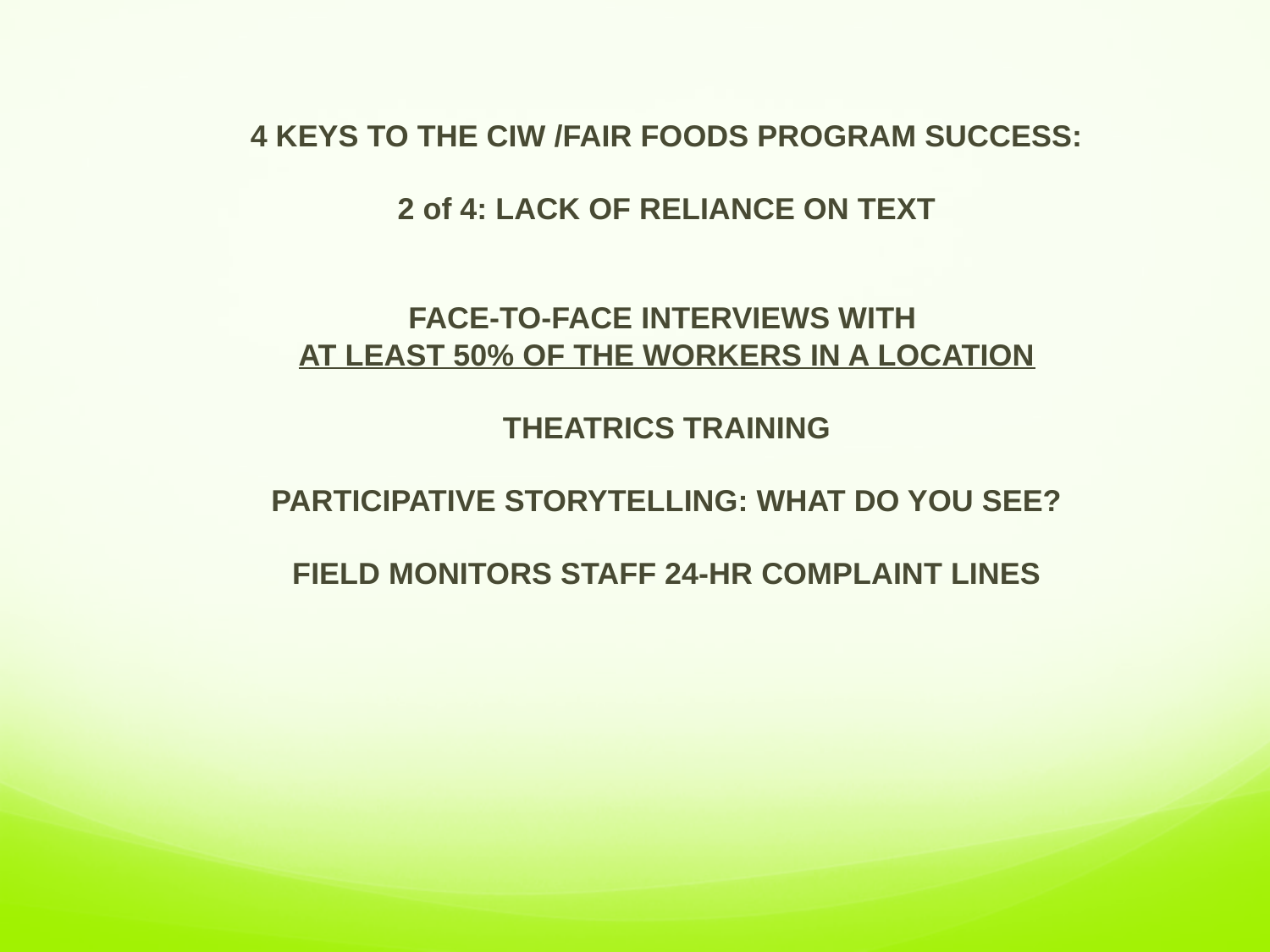

# 4 KEYS TO THE CIW /FAIR FOODS PROGRAM SUCCESS: 2 of 4: LACK OF RELIANCE ON TEXT FACE-TO-FACE INTERVIEWS WITH AT LEAST 50% OF THE WORKERS IN A LOCATION THEATRICS TRAINING PARTICIPATIVE STORYTELLING: WHAT DO YOU SEE? FIELD MONITORS STAFF 24-HR COMPLAINT LINES